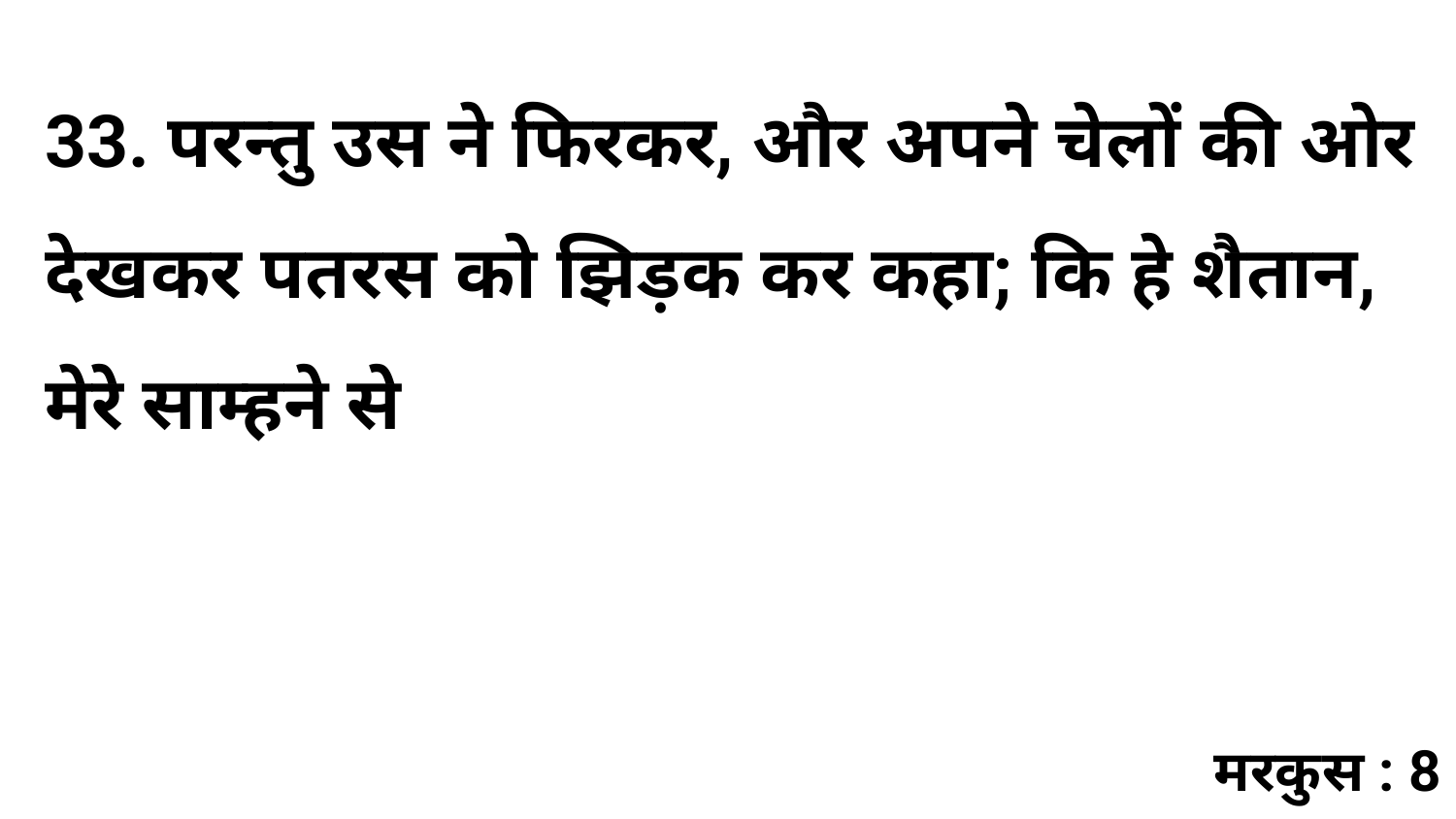

33. परन्तु उस ने फिरकर, और अपने चेलों की ओर देखकर पतरस को झिड़क कर कहा; कि हे शैतान, मेरे साम्हने से
मरकुस : 8